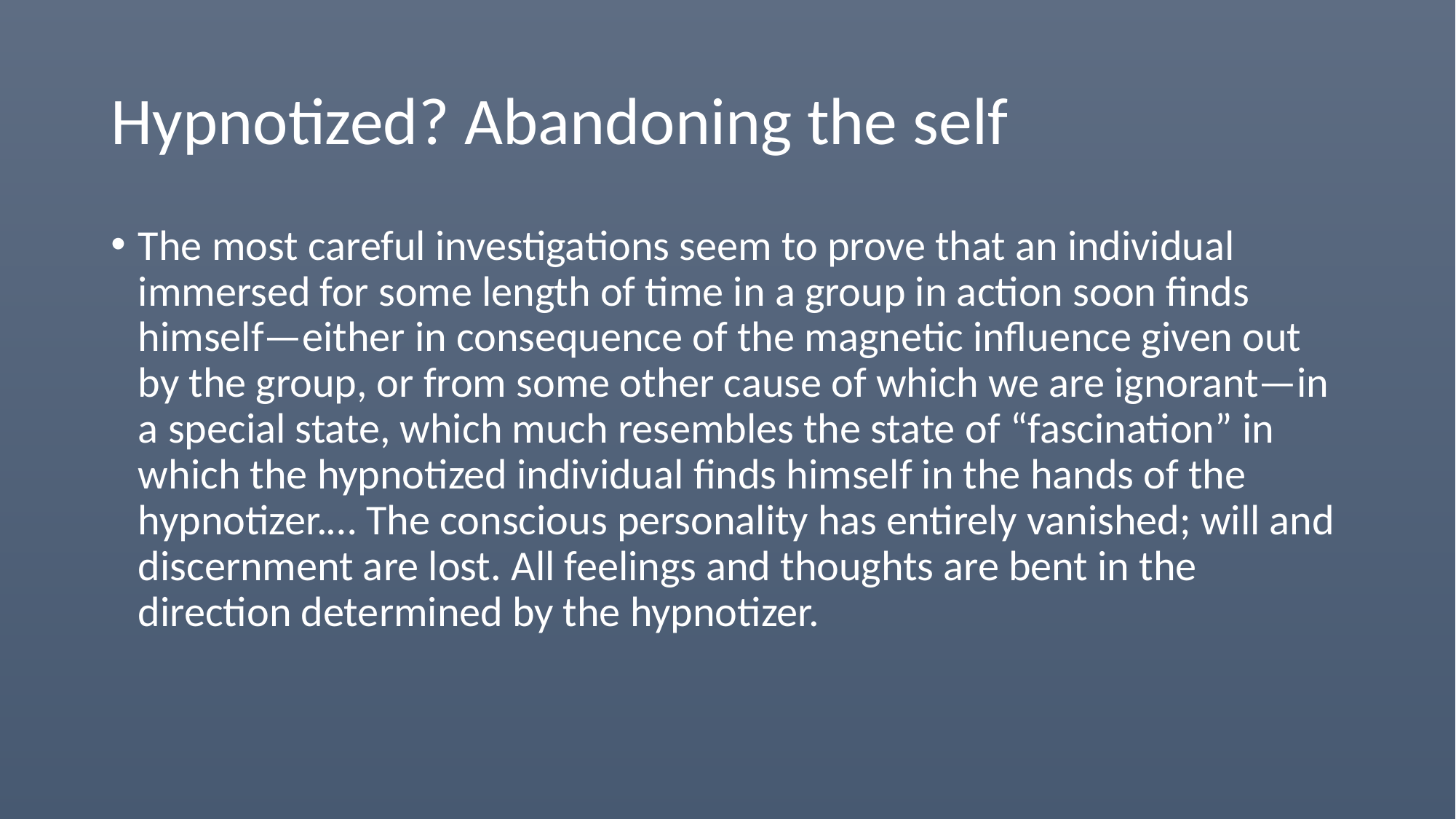

# Hypnotized? Abandoning the self
The most careful investigations seem to prove that an individual immersed for some length of time in a group in action soon finds himself—either in consequence of the magnetic influence given out by the group, or from some other cause of which we are ignorant—in a special state, which much resembles the state of “fascination” in which the hypnotized individual finds himself in the hands of the hypnotizer.… The conscious personality has entirely vanished; will and discernment are lost. All feelings and thoughts are bent in the direction determined by the hypnotizer.